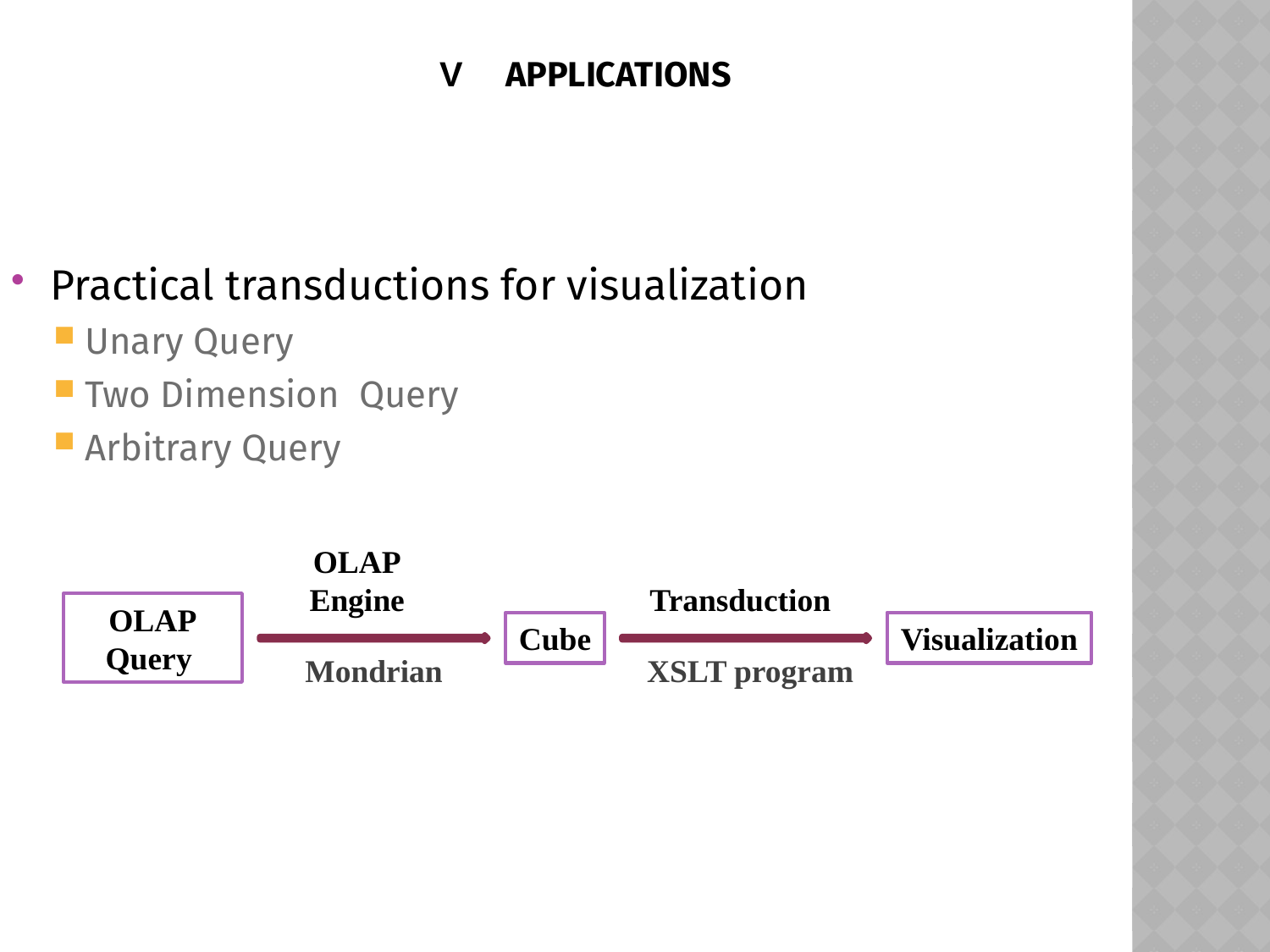

# V	Applications

Practical transductions for visualization
Unary Query
Two Dimension  Query
Arbitrary Query

OLAP
Engine
Transduction
OLAP
Query
Cube
Visualization

Mondrian
XSLT program